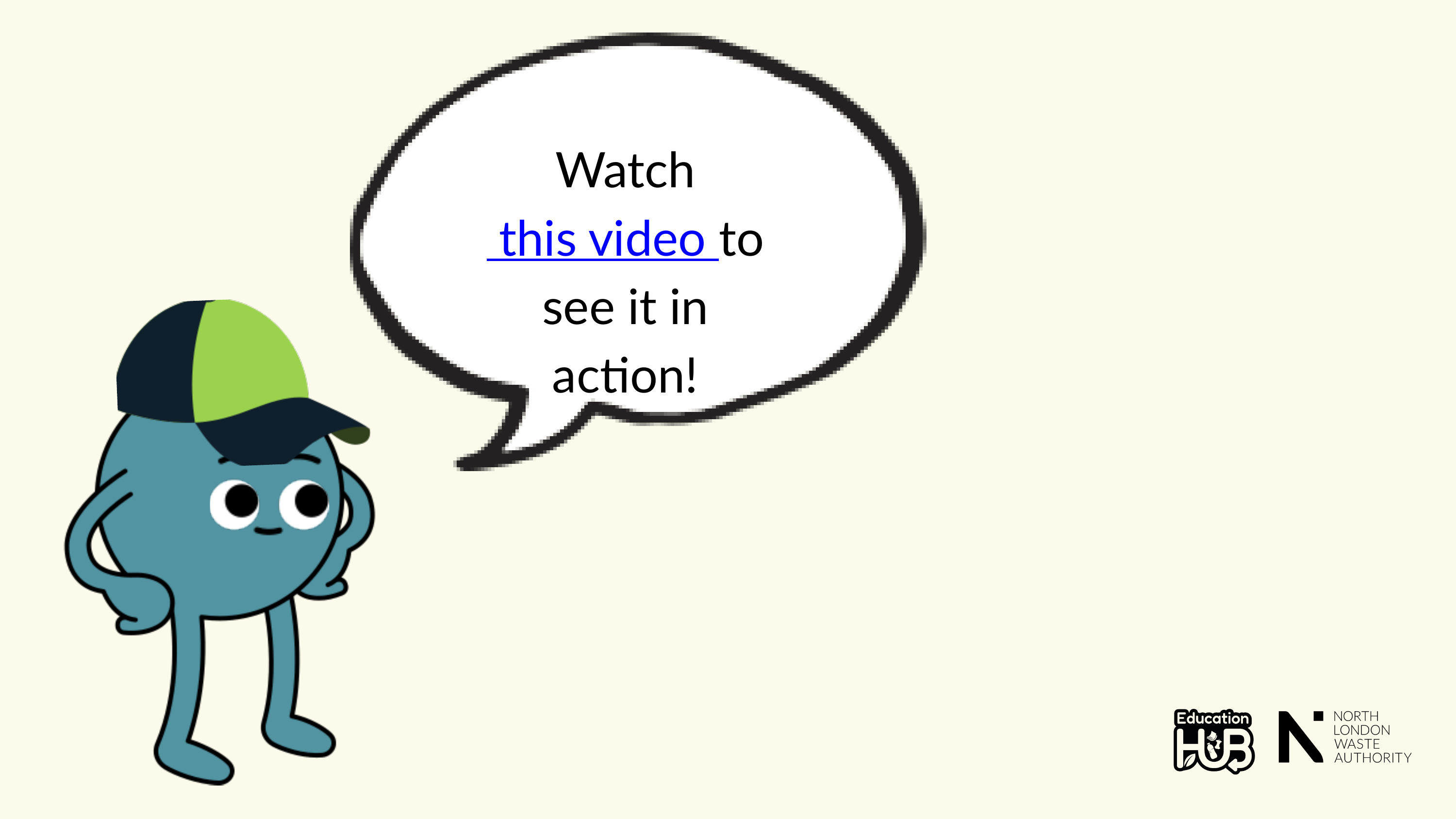

Watch this video to see it in action!